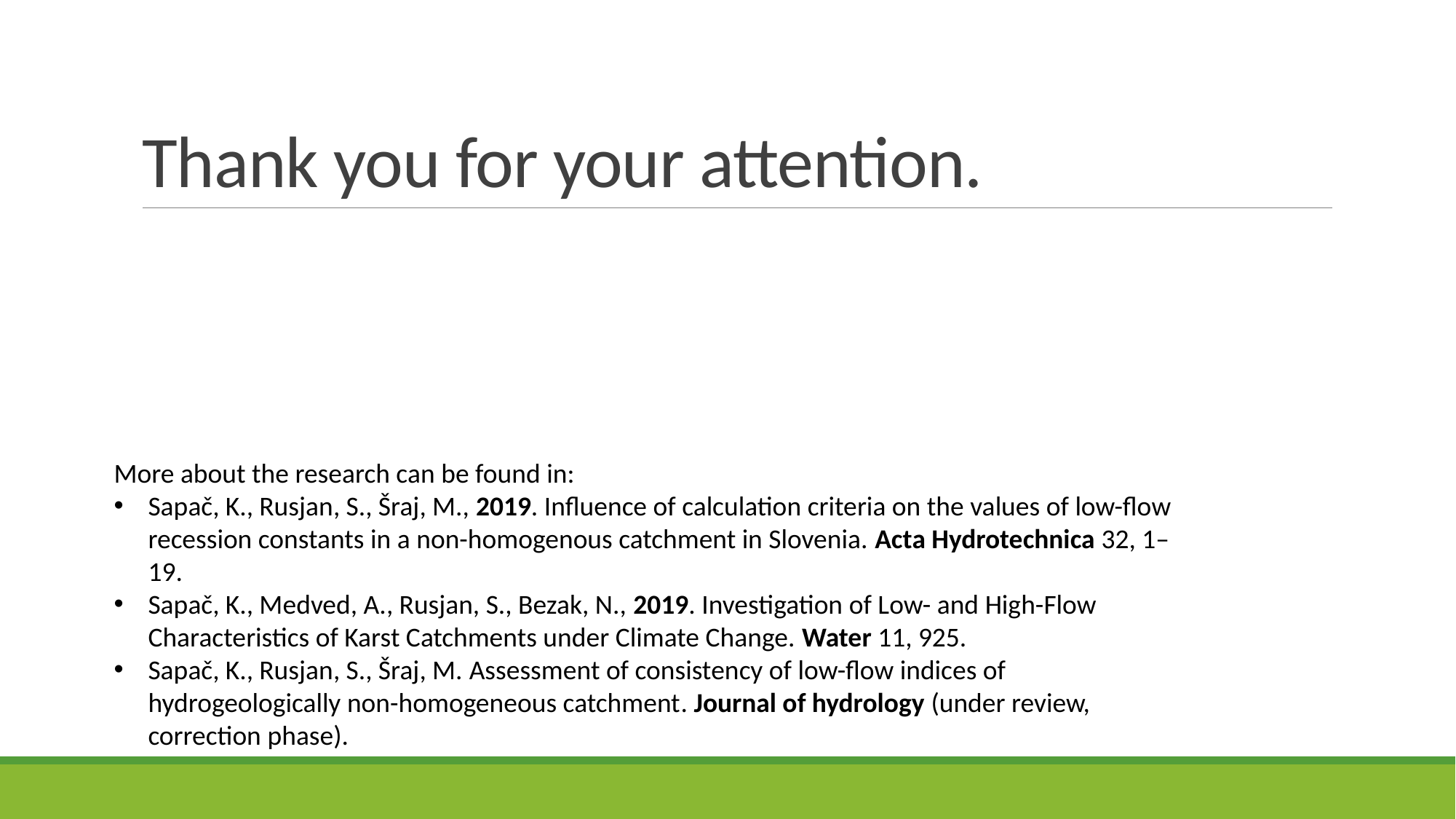

# Thank you for your attention.
More about the research can be found in:
Sapač, K., Rusjan, S., Šraj, M., 2019. Influence of calculation criteria on the values of low-flow recession constants in a non-homogenous catchment in Slovenia. Acta Hydrotechnica 32, 1–19.
Sapač, K., Medved, A., Rusjan, S., Bezak, N., 2019. Investigation of Low- and High-Flow Characteristics of Karst Catchments under Climate Change. Water 11, 925.
Sapač, K., Rusjan, S., Šraj, M. Assessment of consistency of low-flow indices of hydrogeologically non-homogeneous catchment. Journal of hydrology (under review, correction phase).